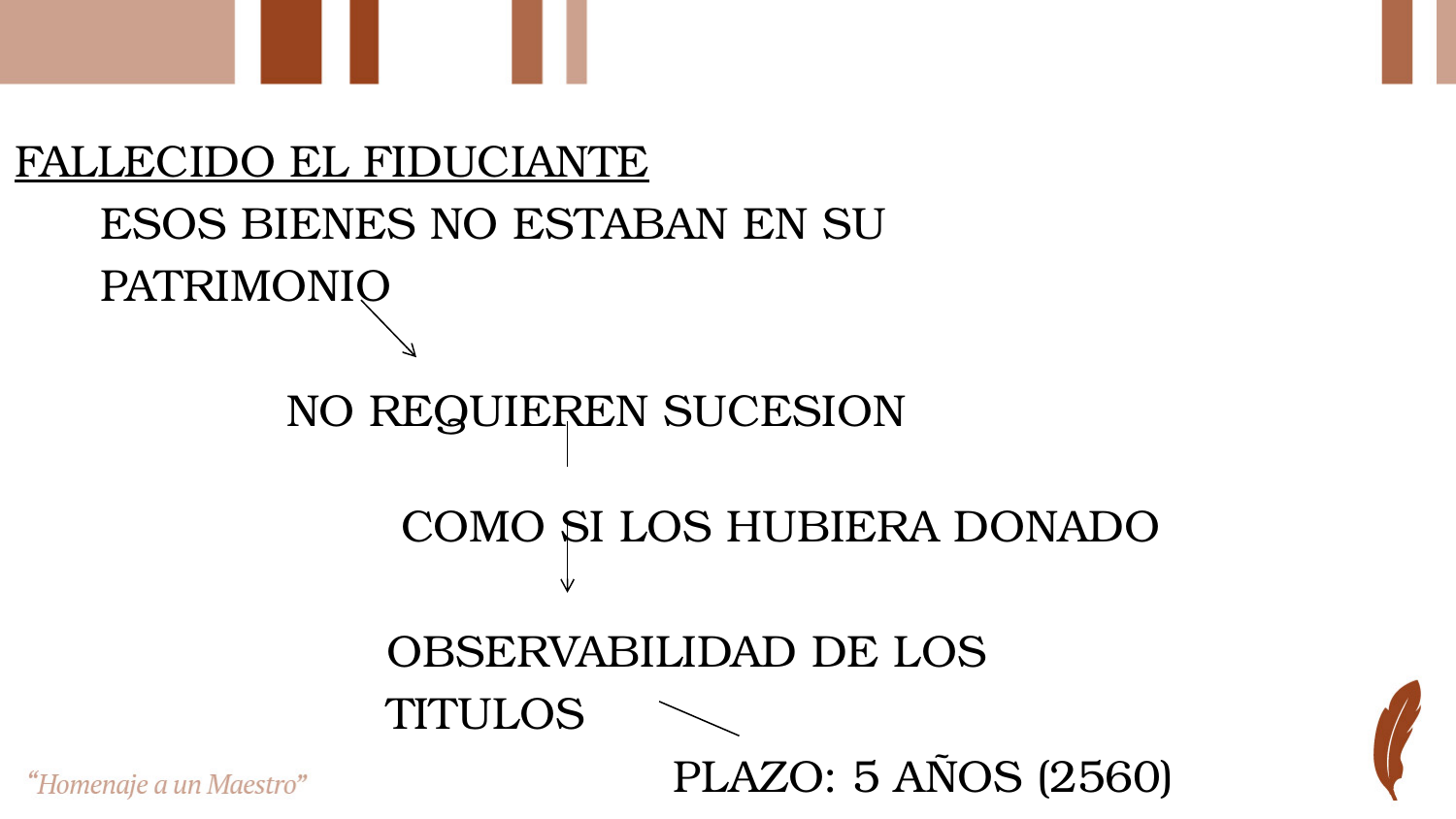

FALLECIDO EL FIDUCIANTE
      ESOS BIENES NO ESTABAN EN SU
      PATRIMONIO

                   NO REQUIEREN SUCESION
 
                           COMO SI LOS HUBIERA DONADO

                          OBSERVABILIDAD DE LOS
                          TITULOS
                                              PLAZO: 5 AÑOS (2560)